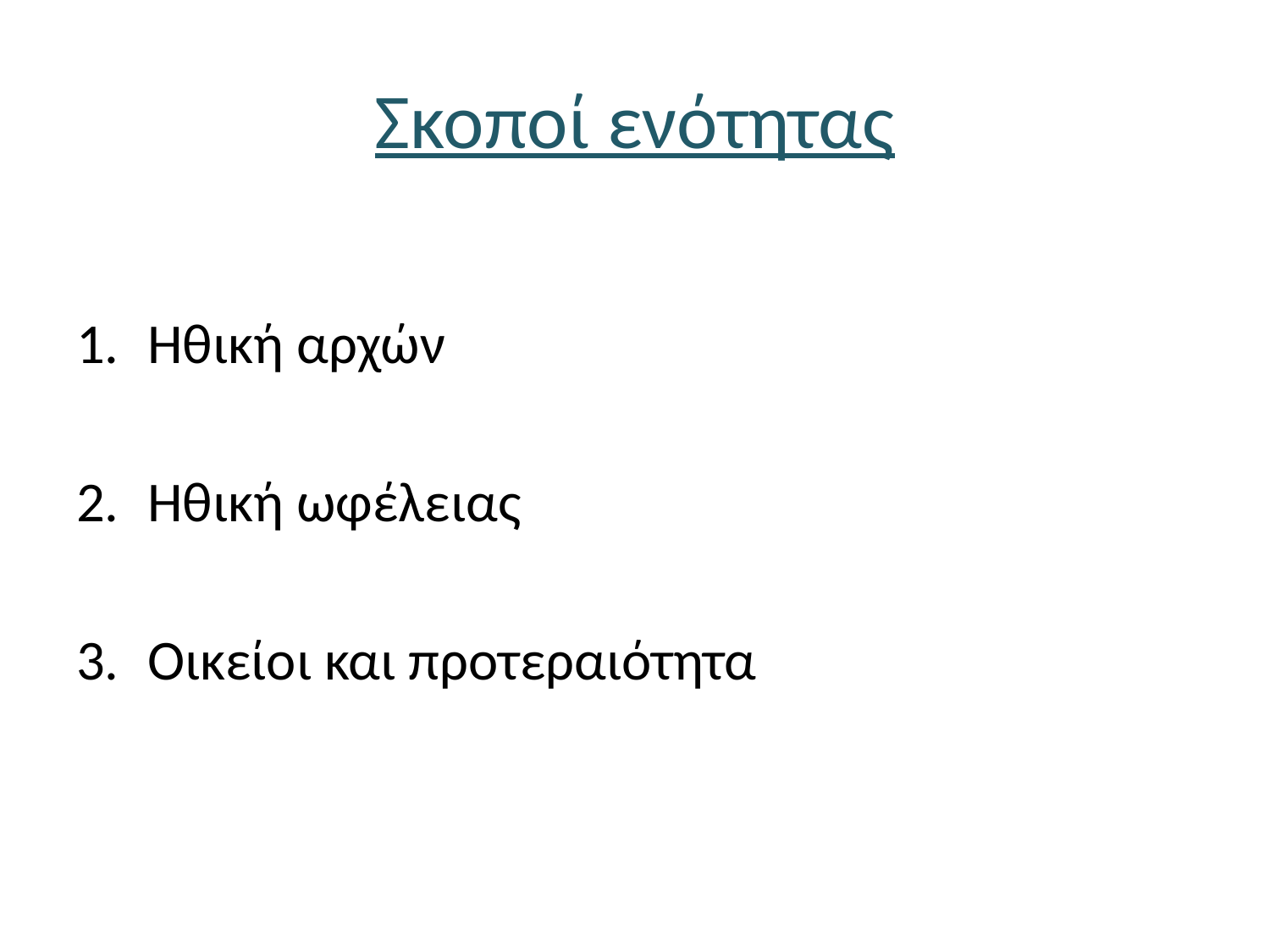

# Σκοποί ενότητας

Ηθική αρχών

Ηθική ωφέλειας

Οικείοι και προτεραιότητα